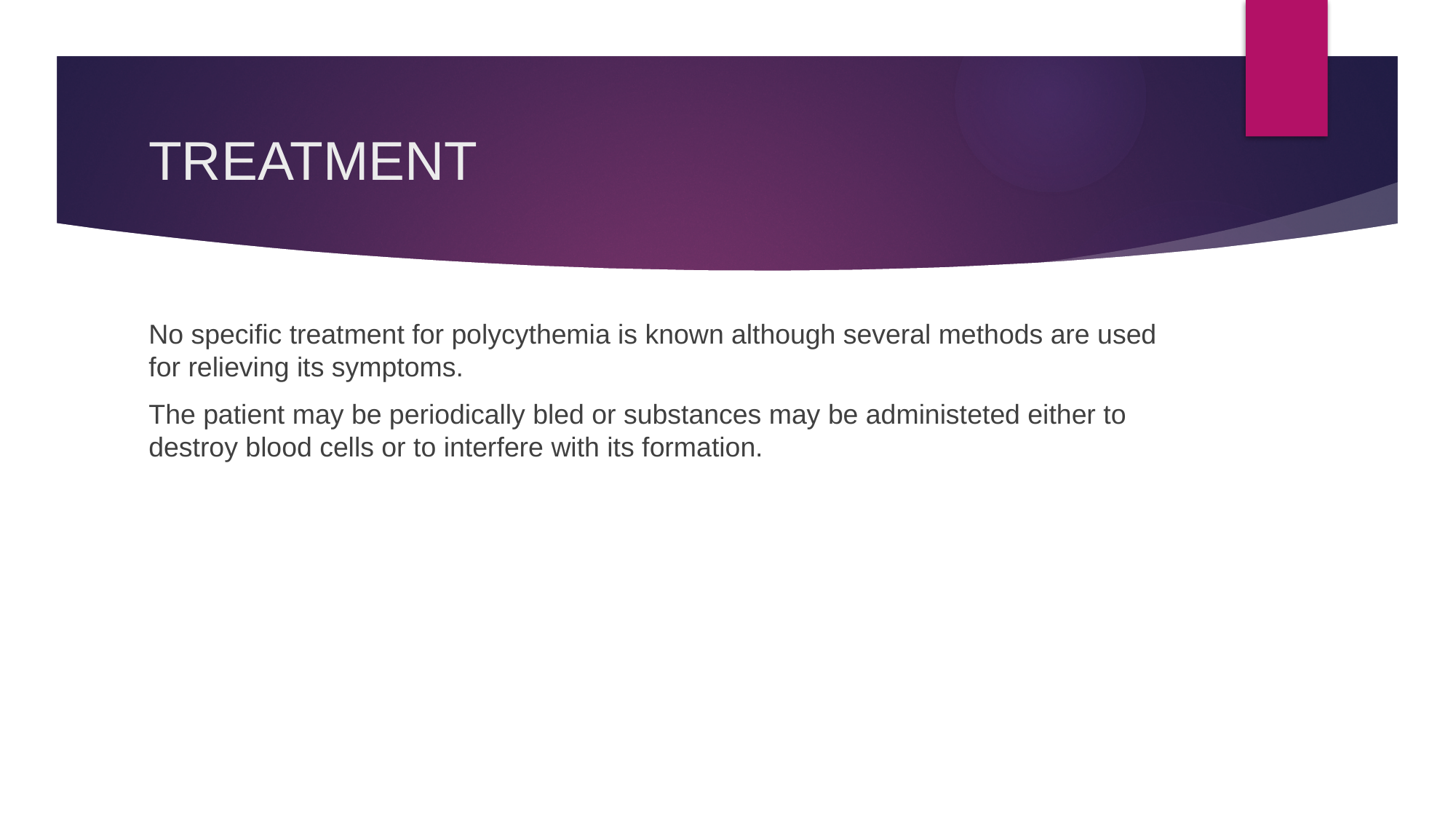

# TREATMENT
No specific treatment for polycythemia is known although several methods are used for relieving its symptoms.
The patient may be periodically bled or substances may be administeted either to destroy blood cells or to interfere with its formation.